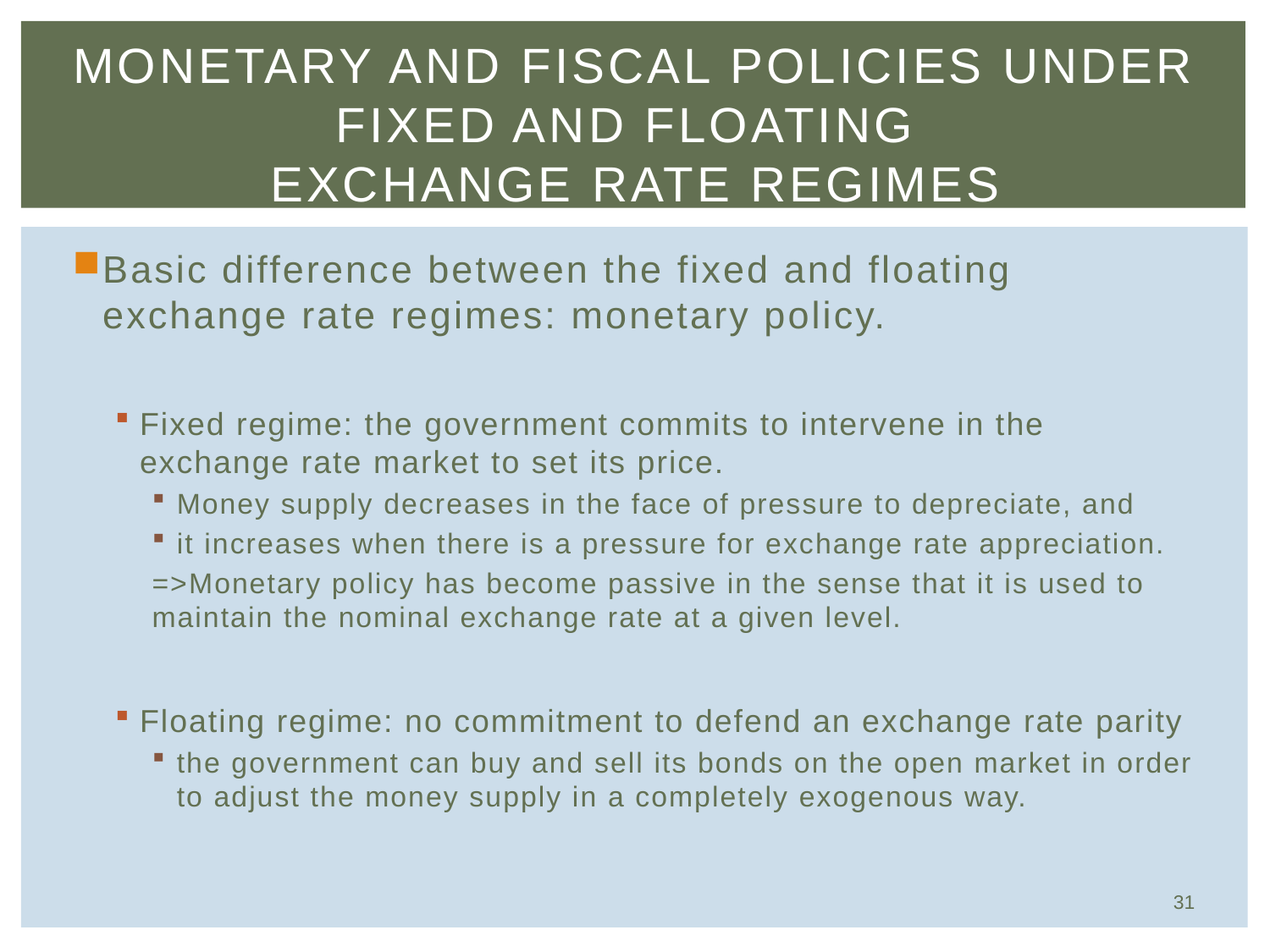

# Monetary and Fiscal Policies under Fixed and Floating Exchange Rate Regimes
Basic difference between the fixed and floating exchange rate regimes: monetary policy.

Fixed regime: the government commits to intervene in the exchange rate market to set its price.
Money supply decreases in the face of pressure to depreciate, and
it increases when there is a pressure for exchange rate appreciation.
=>Monetary policy has become passive in the sense that it is used to maintain the nominal exchange rate at a given level.

Floating regime: no commitment to defend an exchange rate parity
the government can buy and sell its bonds on the open market in order to adjust the money supply in a completely exogenous way.

31